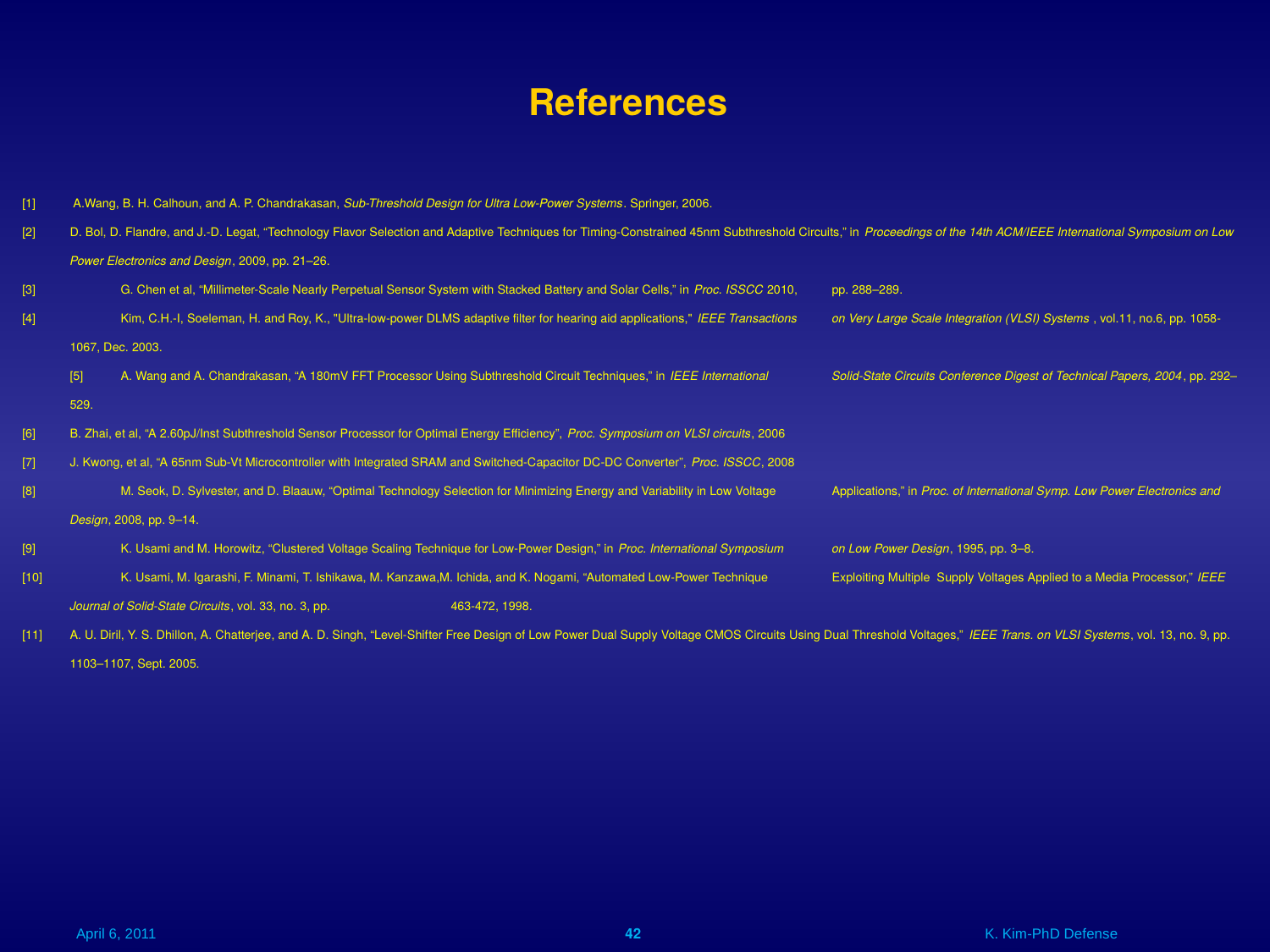

References
[1] 	A.Wang, B. H. Calhoun, and A. P. Chandrakasan, Sub-Threshold Design for Ultra Low-Power Systems. Springer, 2006.
[2] 	D. Bol, D. Flandre, and J.-D. Legat, “Technology Flavor Selection and Adaptive Techniques for Timing-Constrained 45nm Subthreshold Circuits,” in Proceedings of the 14th ACM/IEEE International Symposium on Low Power Electronics and Design, 2009, pp. 21–26.
[3] 	G. Chen et al, “Millimeter-Scale Nearly Perpetual Sensor System with Stacked Battery and Solar Cells,” in Proc. ISSCC 2010, 	pp. 288–289.
[4] 	Kim, C.H.-I, Soeleman, H. and Roy, K., "Ultra-low-power DLMS adaptive filter for hearing aid applications," IEEE Transactions 	on Very Large Scale Integration (VLSI) Systems , vol.11, no.6, pp. 1058- 1067, Dec. 2003.
[5] 	A. Wang and A. Chandrakasan, “A 180mV FFT Processor Using Subthreshold Circuit Techniques,” in IEEE International 	Solid-State Circuits Conference Digest of Technical Papers, 2004, pp. 292–529.
[6] 	B. Zhai, et al, “A 2.60pJ/Inst Subthreshold Sensor Processor for Optimal Energy Efficiency”, Proc. Symposium on VLSI circuits, 2006
[7]	J. Kwong, et al, “A 65nm Sub-Vt Microcontroller with Integrated SRAM and Switched-Capacitor DC-DC Converter”, Proc. ISSCC, 2008
[8] 	M. Seok, D. Sylvester, and D. Blaauw, “Optimal Technology Selection for Minimizing Energy and Variability in Low Voltage 	Applications,” in Proc. of International Symp. Low Power Electronics and Design, 2008, pp. 9–14.
[9] 	K. Usami and M. Horowitz, “Clustered Voltage Scaling Technique for Low-Power Design,” in Proc. International Symposium 	on Low Power Design, 1995, pp. 3–8.
[10] 	K. Usami, M. Igarashi, F. Minami, T. Ishikawa, M. Kanzawa,M. Ichida, and K. Nogami, “Automated Low-Power Technique  	Exploiting Multiple  Supply Voltages Applied to a Media Processor,” IEEE Journal of Solid-State Circuits, vol. 33, no. 3, pp. 	463-472, 1998.
[11] 	A. U. Diril, Y. S. Dhillon, A. Chatterjee, and A. D. Singh, “Level-Shifter Free Design of Low Power Dual Supply Voltage CMOS Circuits Using Dual Threshold Voltages,” IEEE Trans. on VLSI Systems, vol. 13, no. 9, pp. 1103–1107, Sept. 2005.
April 6, 2011
42
K. Kim-PhD Defense